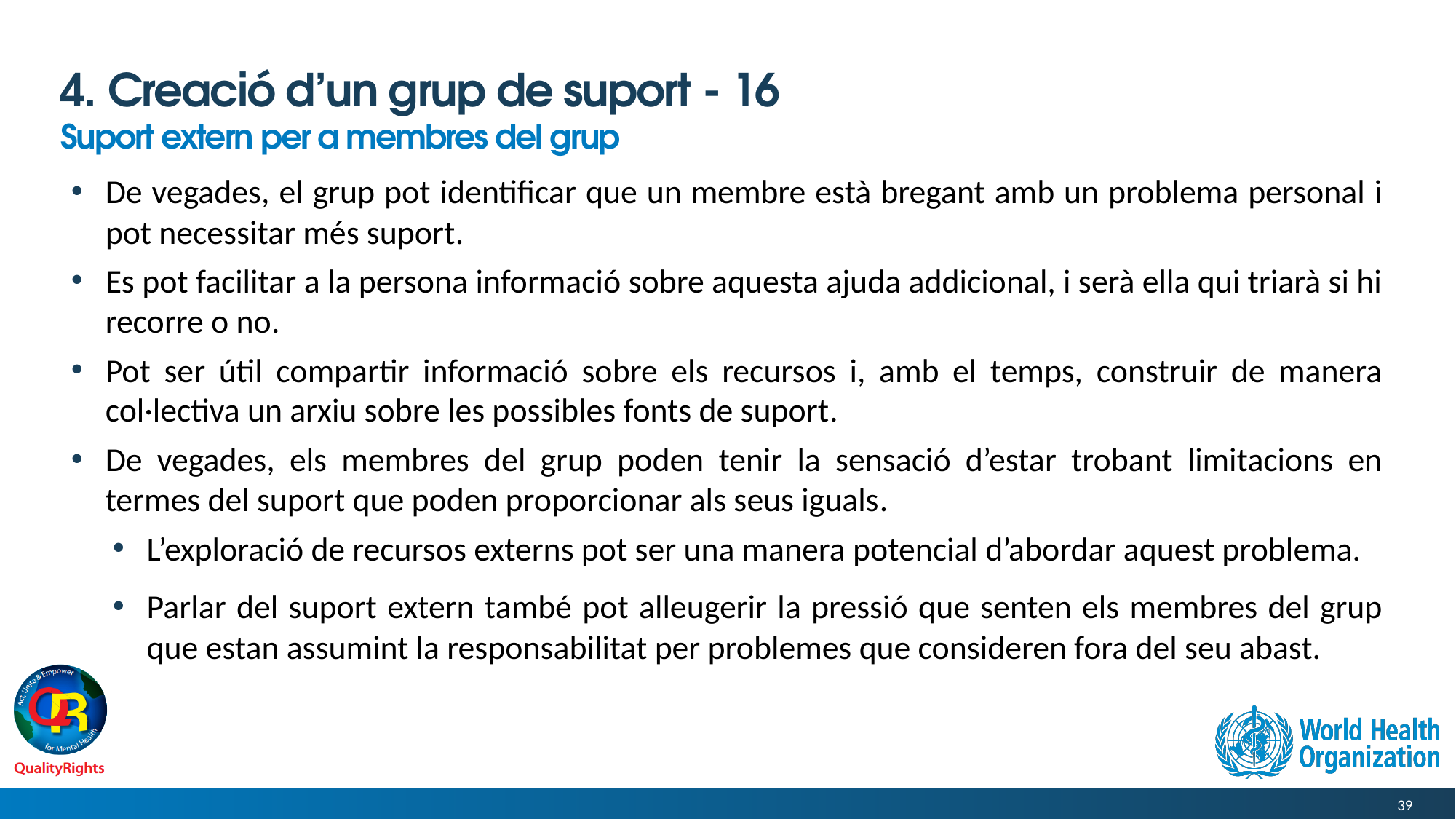

# 4. Creació d’un grup de suport - 16
Suport extern per a membres del grup
De vegades, el grup pot identificar que un membre està bregant amb un problema personal i pot necessitar més suport.
Es pot facilitar a la persona informació sobre aquesta ajuda addicional, i serà ella qui triarà si hi recorre o no.
Pot ser útil compartir informació sobre els recursos i, amb el temps, construir de manera col·lectiva un arxiu sobre les possibles fonts de suport.
De vegades, els membres del grup poden tenir la sensació d’estar trobant limitacions en termes del suport que poden proporcionar als seus iguals.
L’exploració de recursos externs pot ser una manera potencial d’abordar aquest problema.
Parlar del suport extern també pot alleugerir la pressió que senten els membres del grup que estan assumint la responsabilitat per problemes que consideren fora del seu abast.